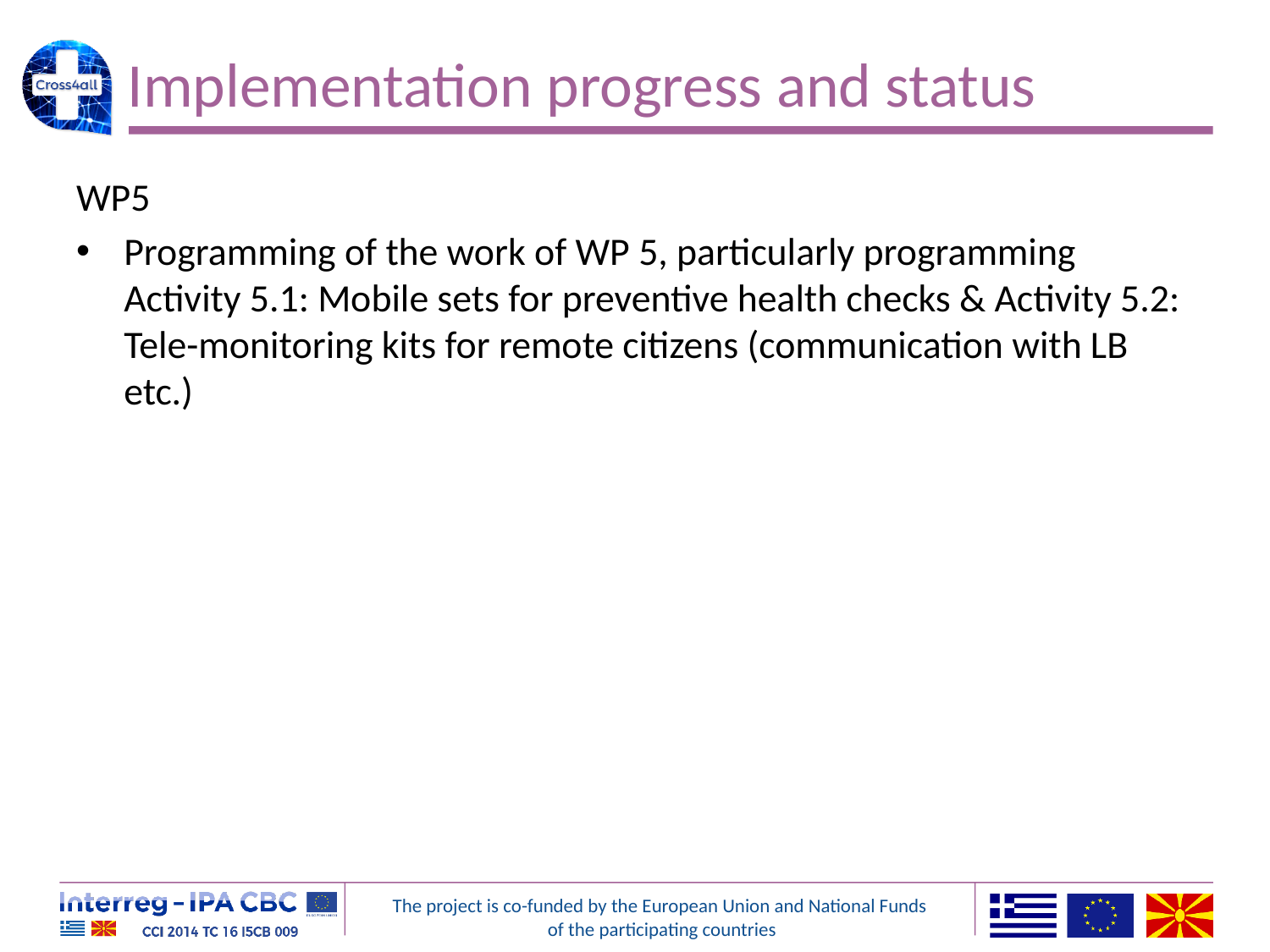

# Implementation progress and status
WP5
Programming of the work of WP 5, particularly programming Activity 5.1: Mobile sets for preventive health checks & Activity 5.2: Tele-monitoring kits for remote citizens (communication with LB etc.)